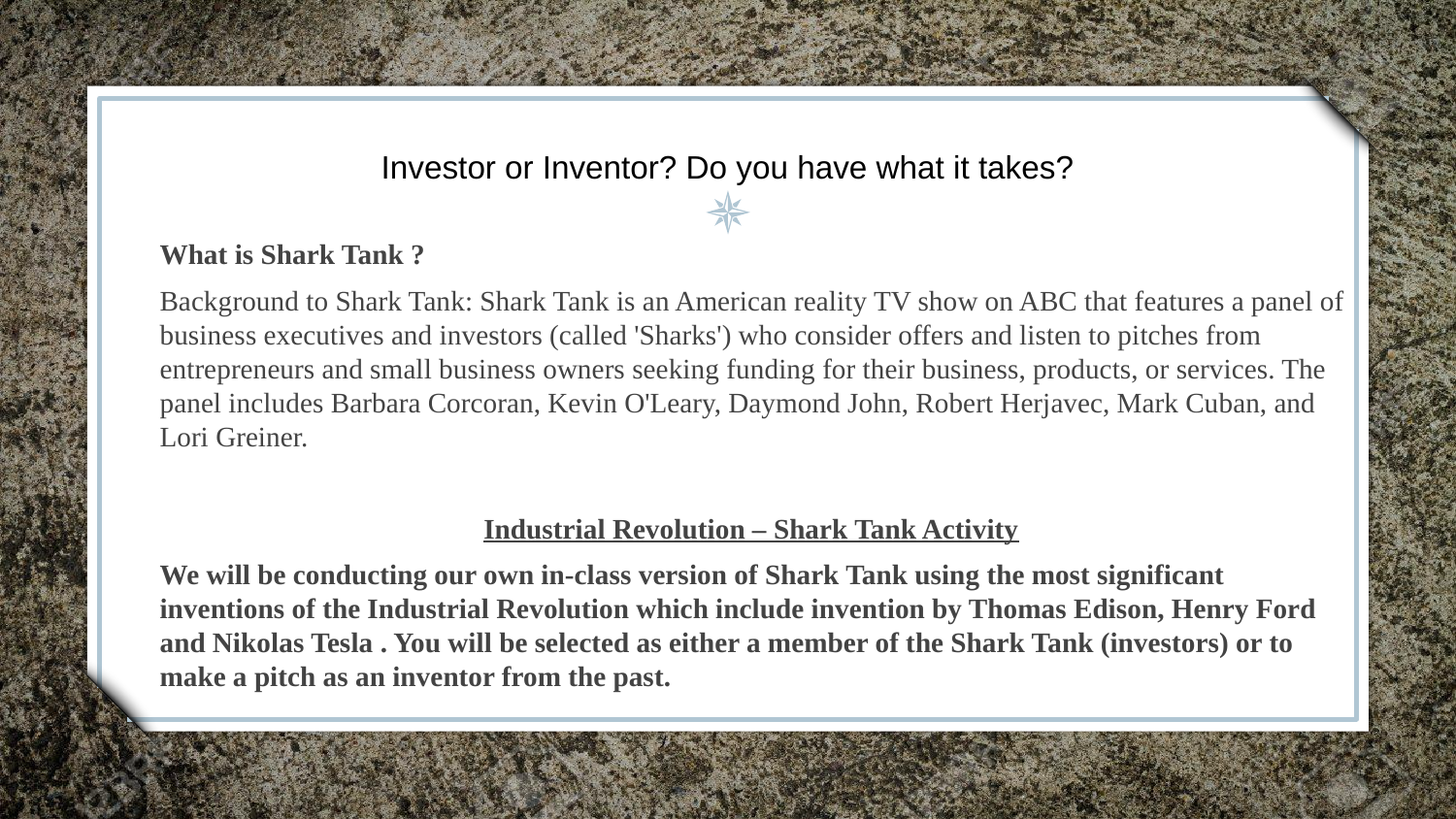

# Investor or Inventor? Do you have what it takes?
What is Shark Tank ?
Background to Shark Tank: Shark Tank is an American reality TV show on ABC that features a panel of business executives and investors (called 'Sharks') who consider offers and listen to pitches from entrepreneurs and small business owners seeking funding for their business, products, or services. The panel includes Barbara Corcoran, Kevin O'Leary, Daymond John, Robert Herjavec, Mark Cuban, and Lori Greiner.

Industrial Revolution – Shark Tank Activity
We will be conducting our own in-class version of Shark Tank using the most significant inventions of the Industrial Revolution which include invention by Thomas Edison, Henry Ford and Nikolas Tesla . You will be selected as either a member of the Shark Tank (investors) or to make a pitch as an inventor from the past.